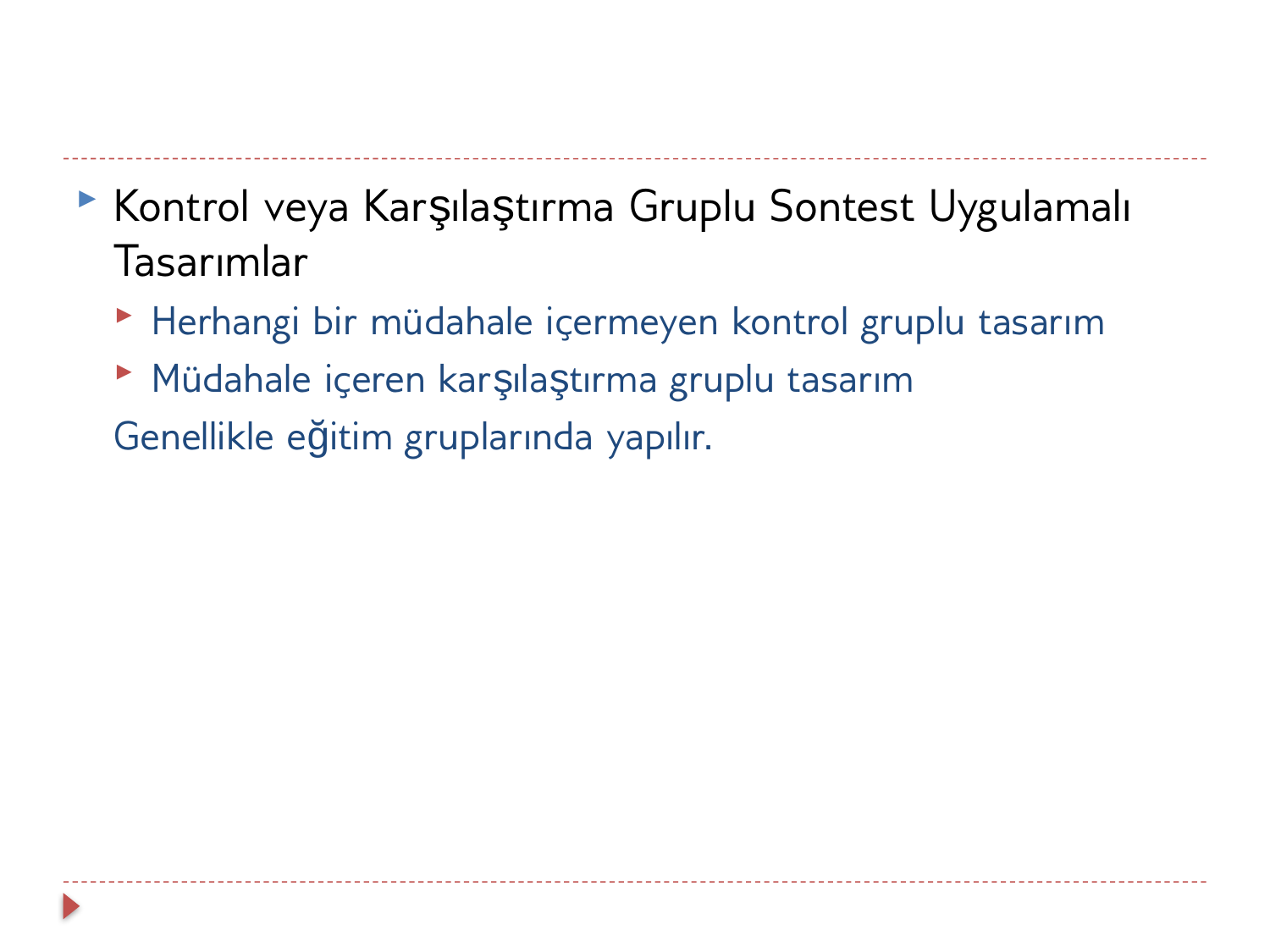

Kontrol veya Karşılaştırma Gruplu Sontest Uygulamalı Tasarımlar
Herhangi bir müdahale içermeyen kontrol gruplu tasarım
Müdahale içeren karşılaştırma gruplu tasarım
Genellikle eğitim gruplarında yapılır.